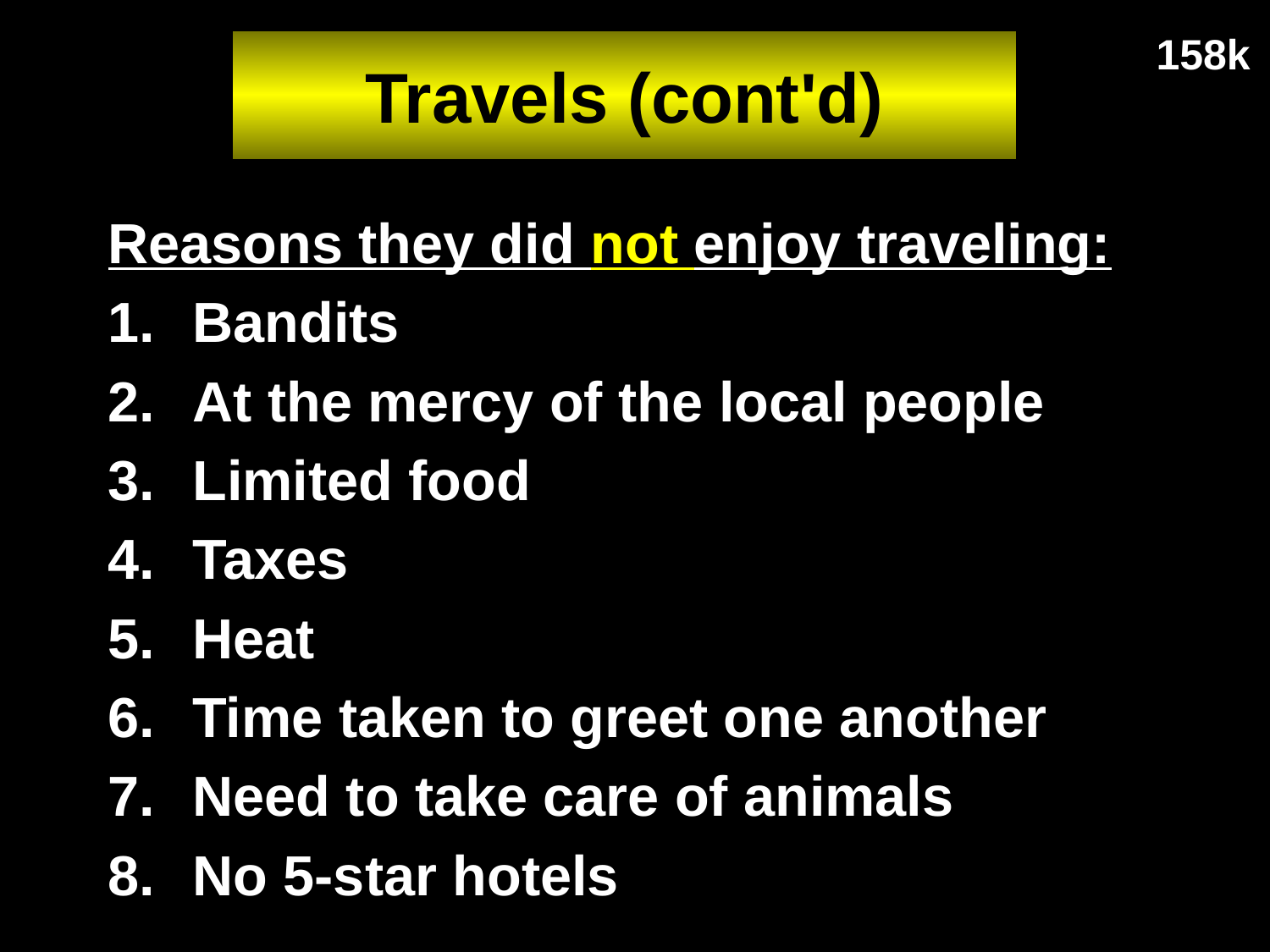

158k
# Travels (cont'd)
Reasons they did not enjoy traveling:
Bandits
At the mercy of the local people
Limited food
Taxes
Heat
Time taken to greet one another
Need to take care of animals
No 5-star hotels